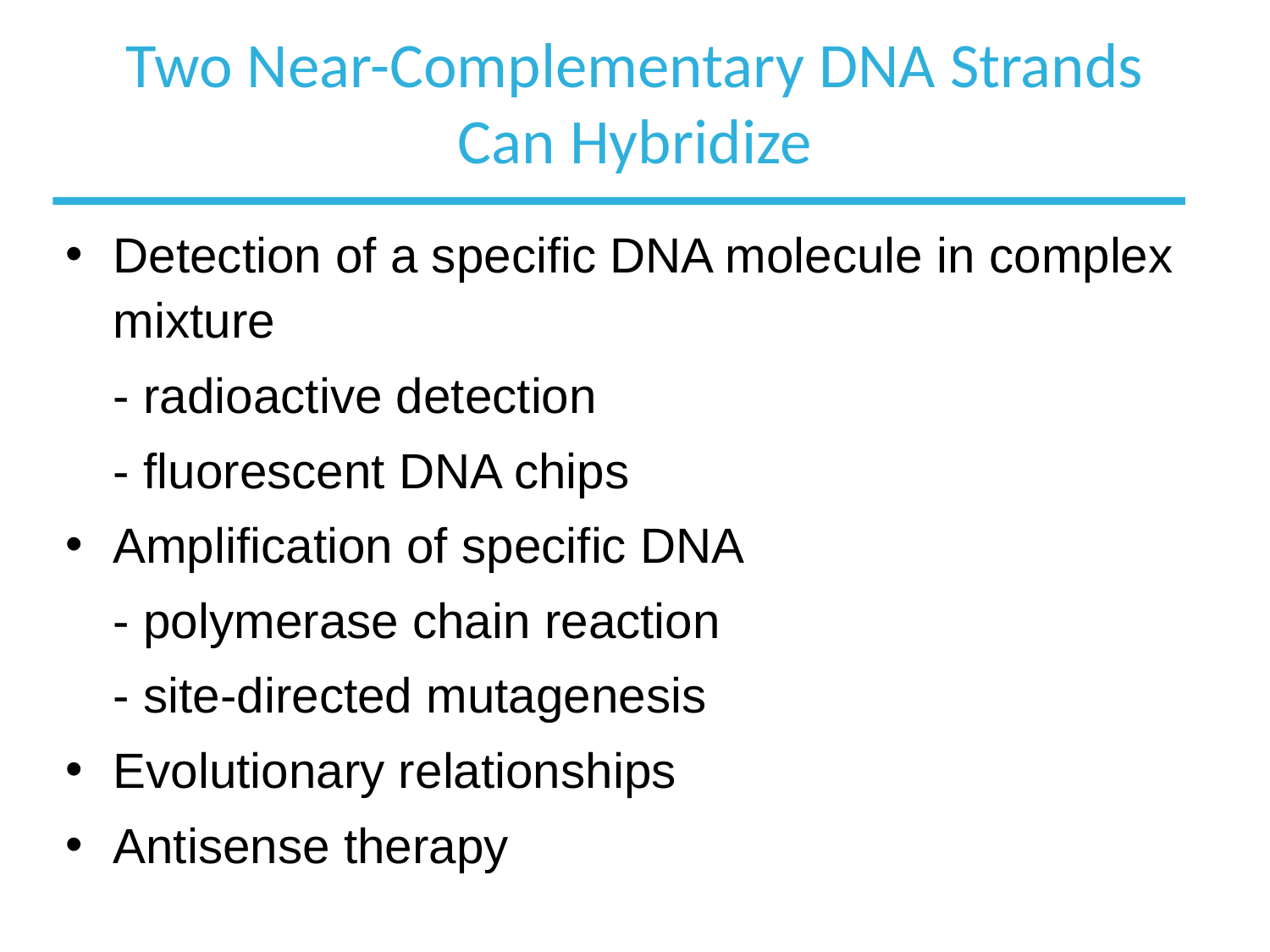

# Two Near-Complementary DNA Strands Can Hybridize

Detection of a specific DNA molecule in complex mixture
	- radioactive detection
	- fluorescent DNA chips
Amplification of specific DNA
	- polymerase chain reaction
	- site-directed mutagenesis
Evolutionary relationships
Antisense therapy